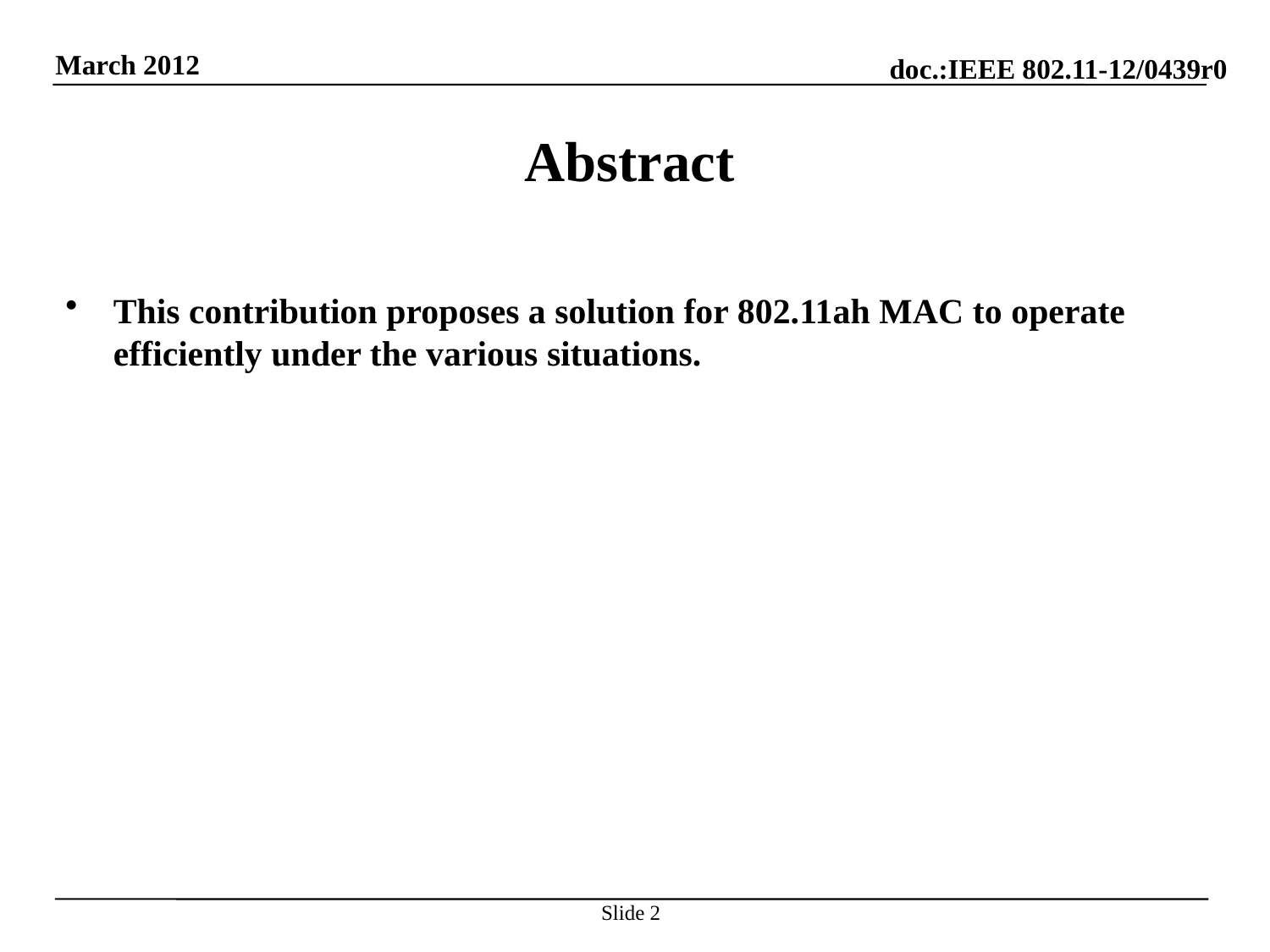

# Abstract

This contribution proposes a solution for 802.11ah MAC to operate efficiently under the various situations.
Slide 2